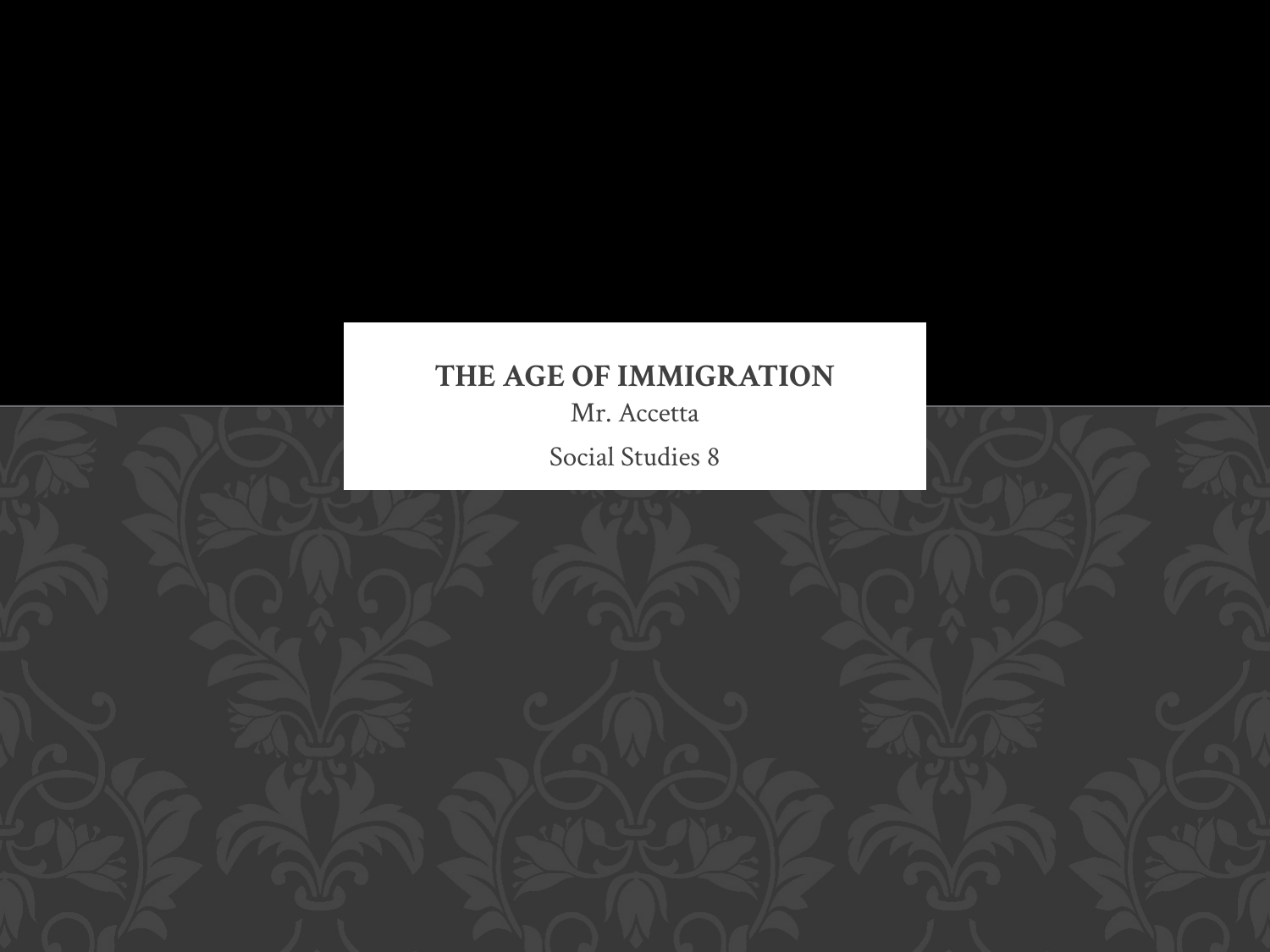

# THE AGE OF IMMIGRATION
Mr. Accetta
Social Studies 8